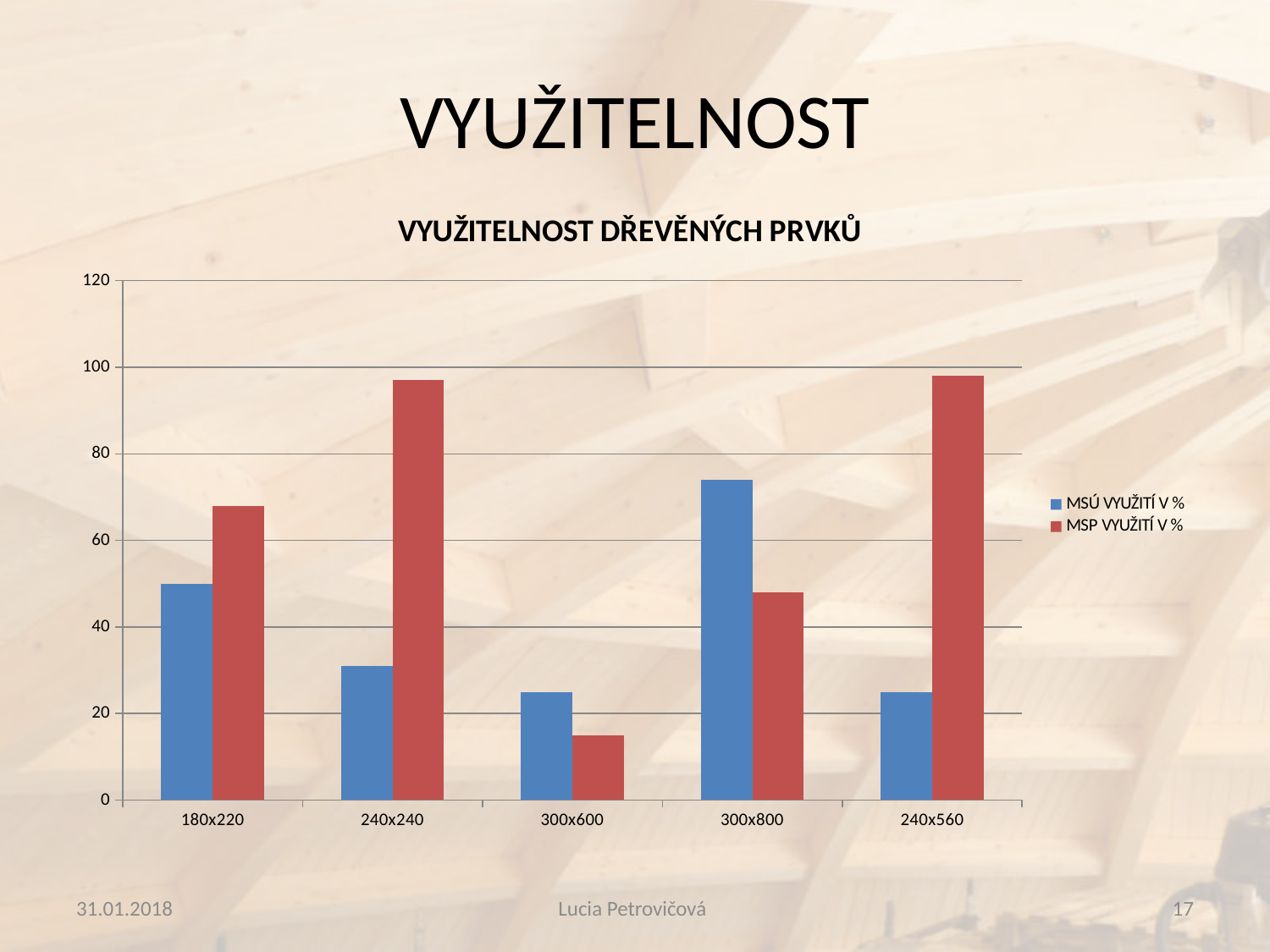

# VYUŽITELNOST

### Chart: VYUŽITELNOST DŘEVĚNÝCH PRVKŮ

| Category |  |  |
|---|---|---|
| 180x220 | 50.0 | 68.0 |
| 240x240 | 31.0 | 97.0 |
| 300x600 | 25.0 | 15.0 |
| 300x800 | 74.0 | 48.0 |
| 240x560 | 25.0 | 98.0 |
31.01.2018
Lucia Petrovičová
17